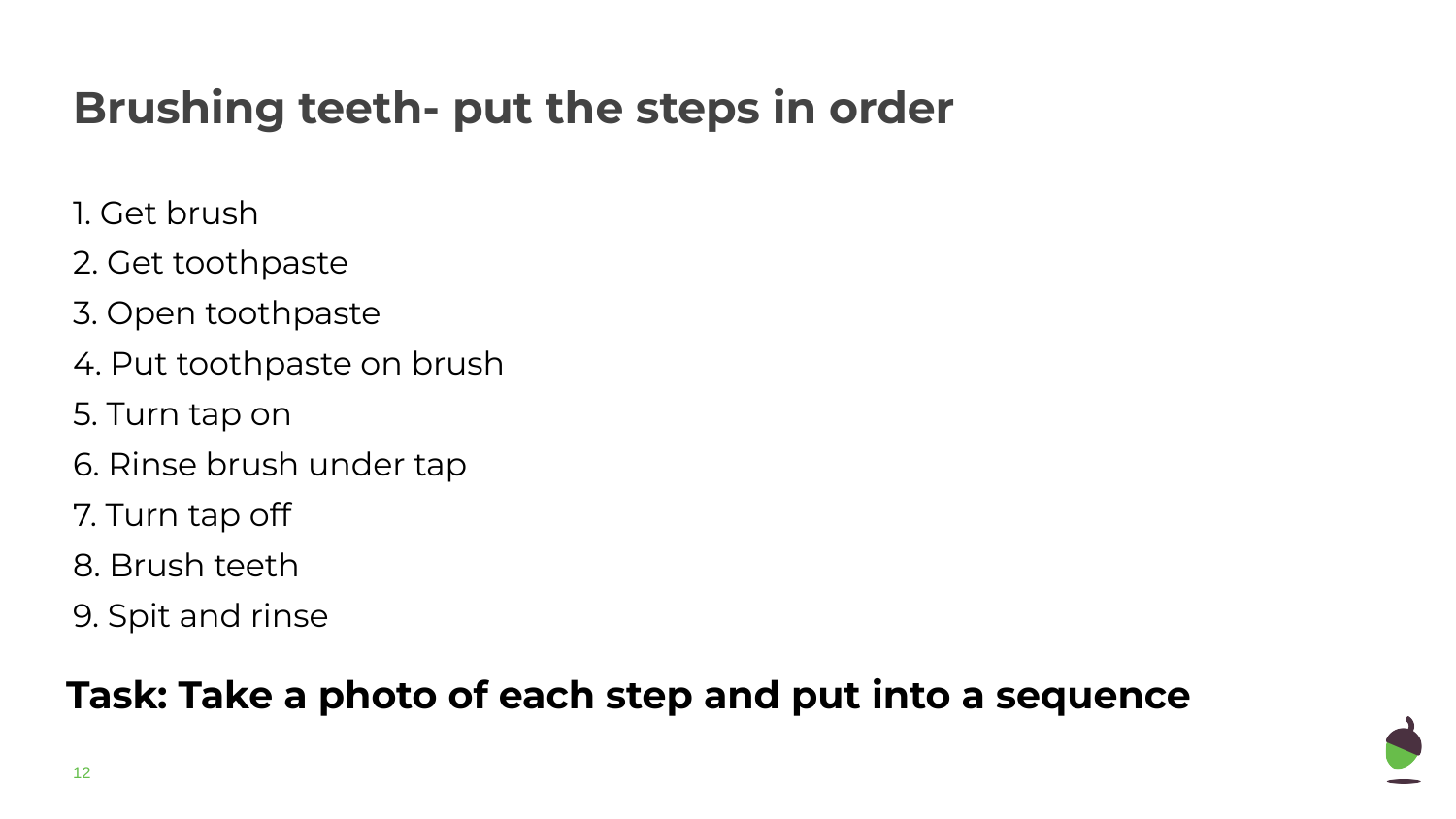

# Brushing teeth- put the steps in order
1. Get brush
2. Get toothpaste
3. Open toothpaste
4. Put toothpaste on brush
5. Turn tap on
6. Rinse brush under tap
7. Turn tap off
8. Brush teeth
9. Spit and rinse

Task: Take a photo of each step and put into a sequence
12